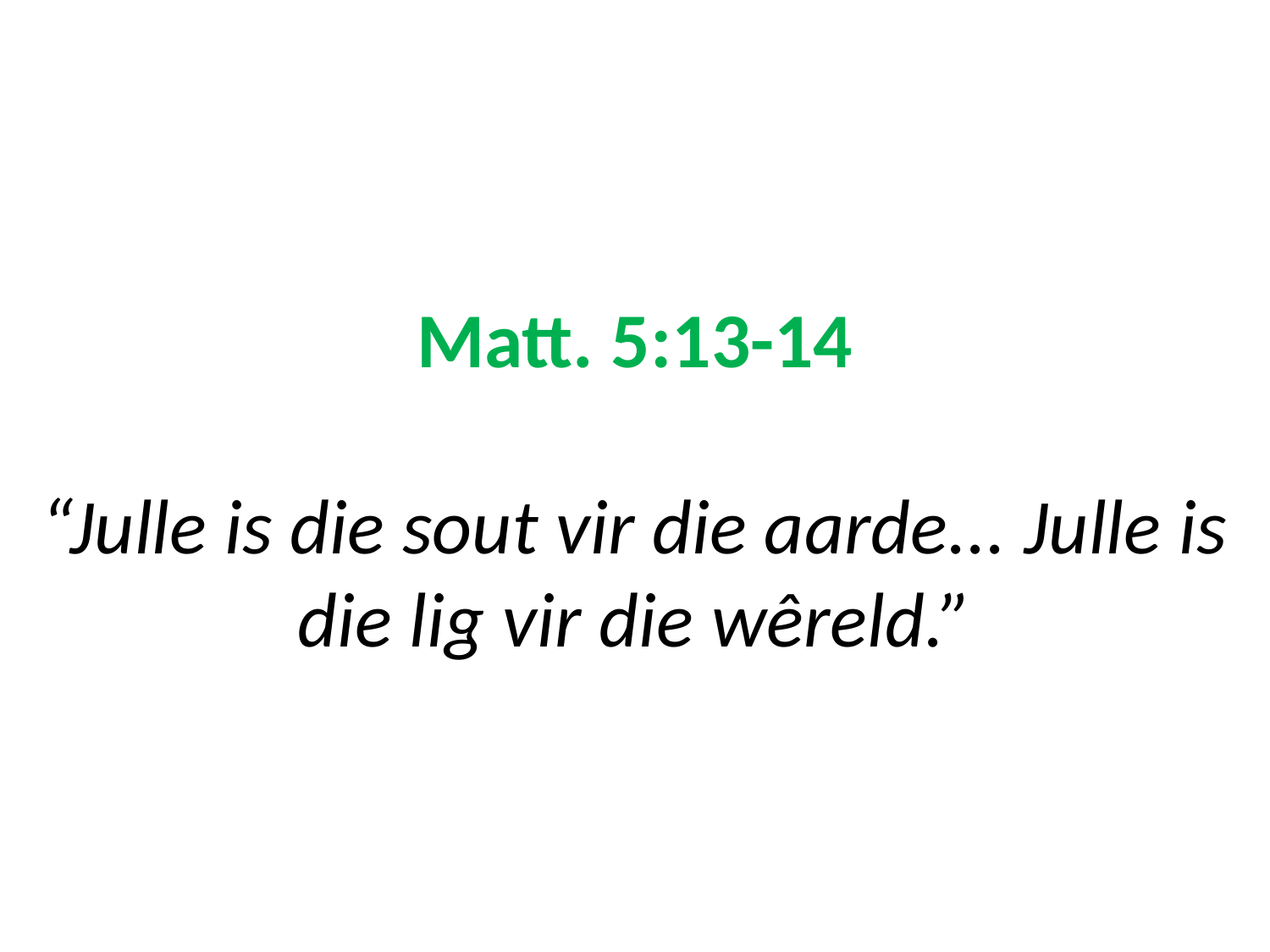

# Matt. 5:13-14 “Julle is die sout vir die aarde... Julle is die lig vir die wêreld.”